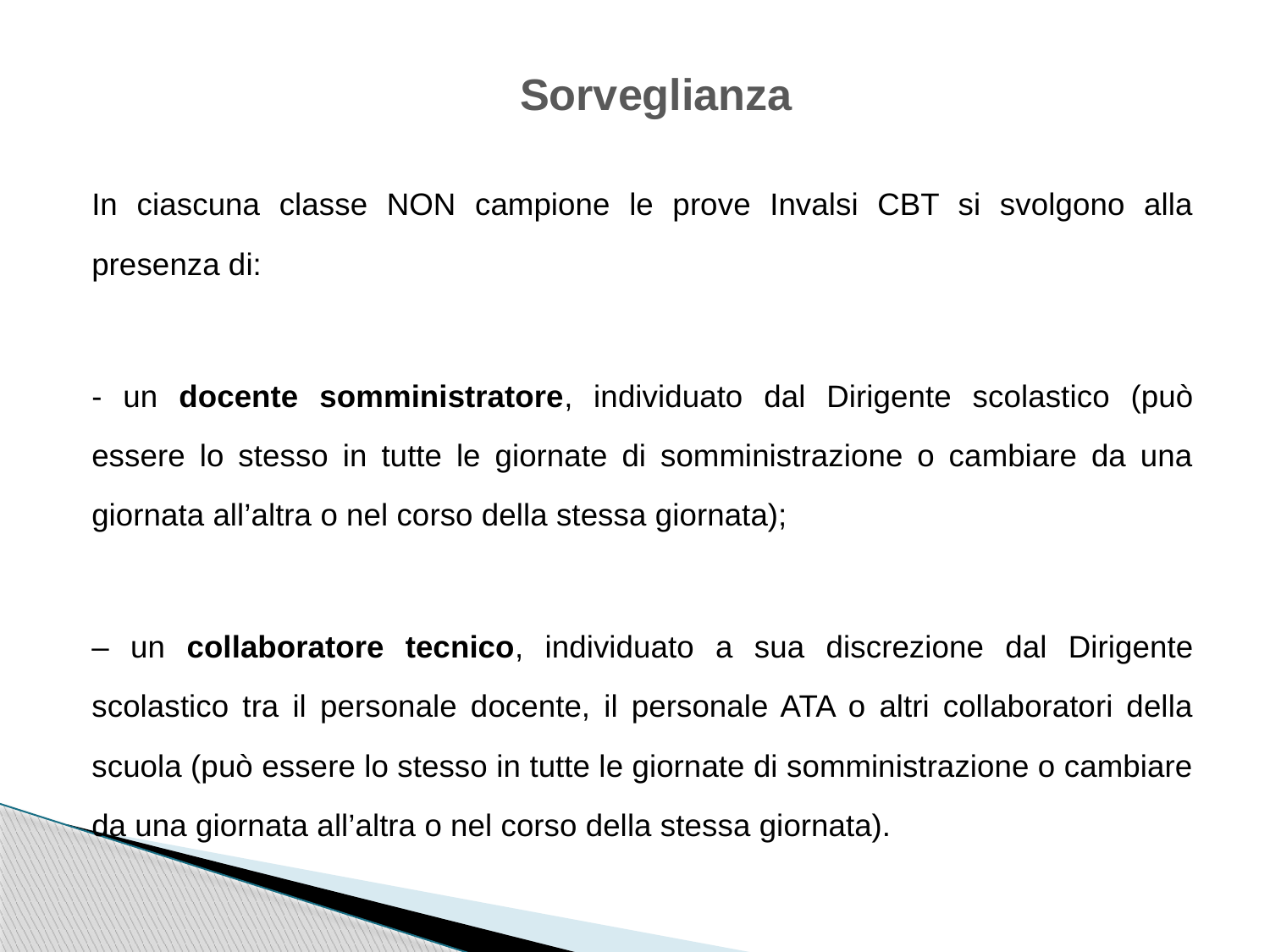

# Sorveglianza
In ciascuna classe NON campione le prove Invalsi CBT si svolgono alla presenza di:

- un docente somministratore, individuato dal Dirigente scolastico (può essere lo stesso in tutte le giornate di somministrazione o cambiare da una giornata all’altra o nel corso della stessa giornata);

– un collaboratore tecnico, individuato a sua discrezione dal Dirigente scolastico tra il personale docente, il personale ATA o altri collaboratori della scuola (può essere lo stesso in tutte le giornate di somministrazione o cambiare da una giornata all’altra o nel corso della stessa giornata).